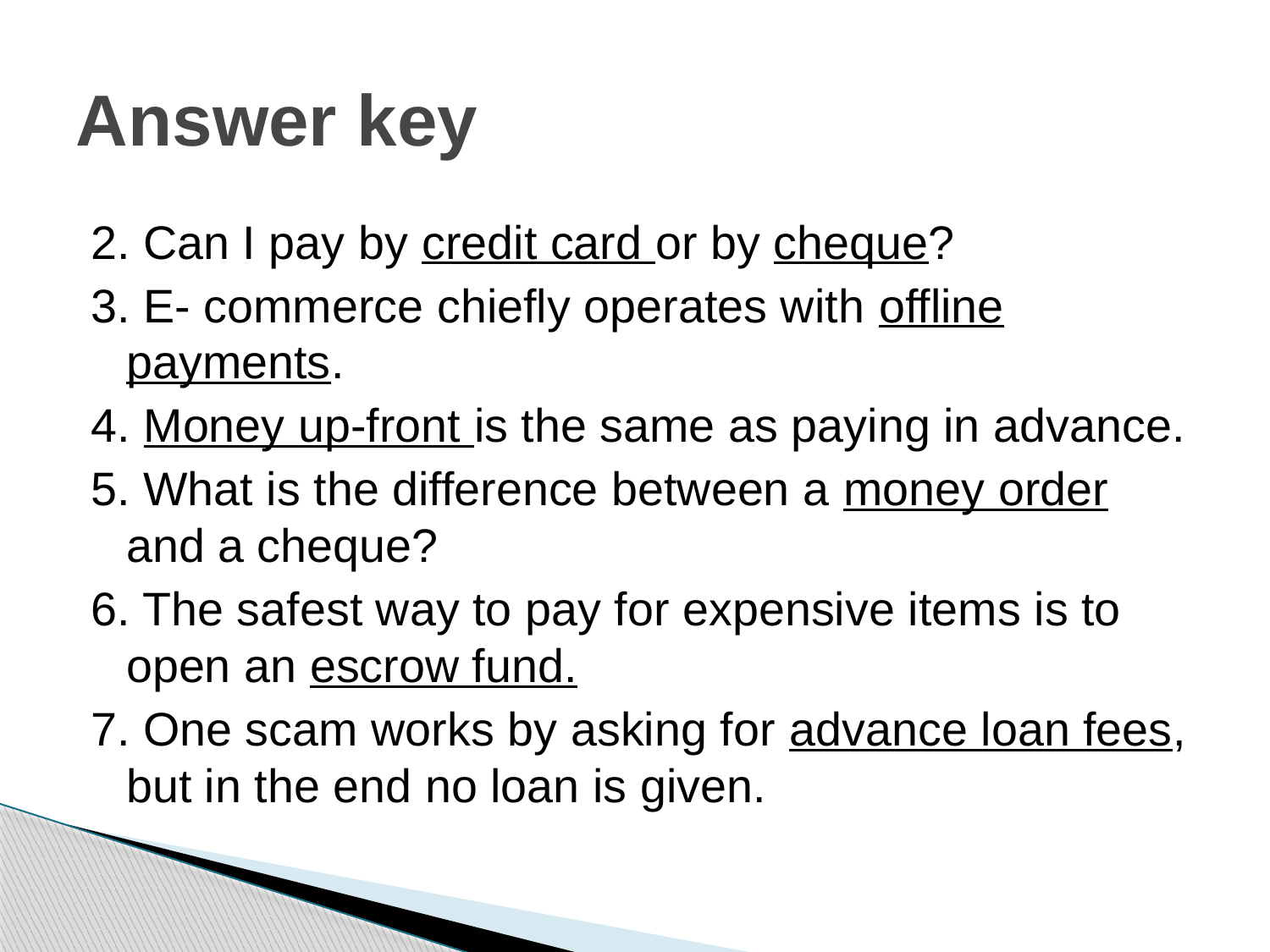

# Answer key
2. Can I pay by credit card or by cheque?
3. E- commerce chiefly operates with offline payments.
4. Money up-front is the same as paying in advance.
5. What is the difference between a money order and a cheque?
6. The safest way to pay for expensive items is to open an escrow fund.
7. One scam works by asking for advance loan fees, but in the end no loan is given.